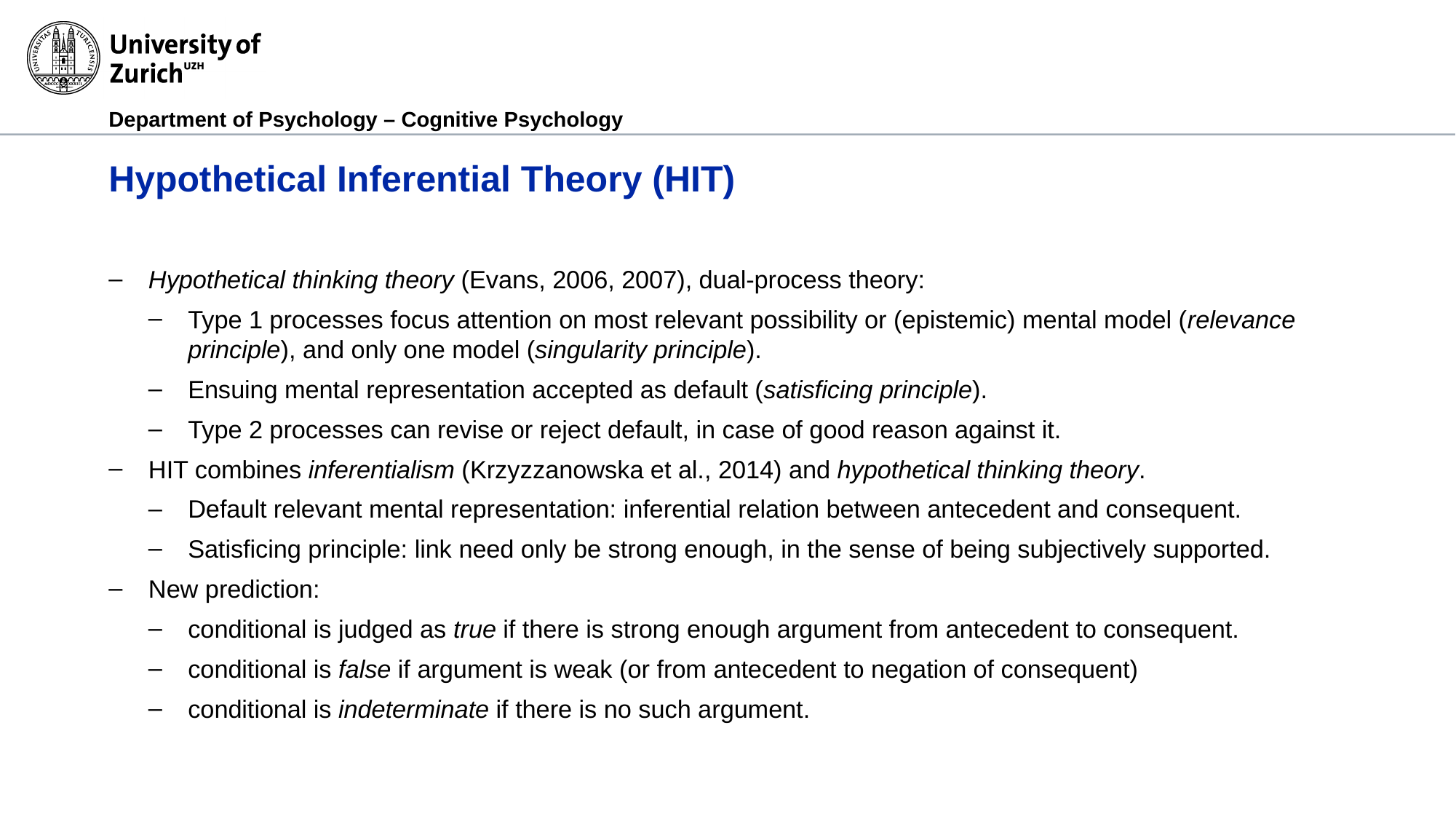

# Hypothetical Inferential Theory (HIT)
Hypothetical thinking theory (Evans, 2006, 2007), dual-process theory:
Type 1 processes focus attention on most relevant possibility or (epistemic) mental model (relevance principle), and only one model (singularity principle).
Ensuing mental representation accepted as default (satisficing principle).
Type 2 processes can revise or reject default, in case of good reason against it.
HIT combines inferentialism (Krzyzzanowska et al., 2014) and hypothetical thinking theory.
Default relevant mental representation: inferential relation between antecedent and consequent.
Satisficing principle: link need only be strong enough, in the sense of being subjectively supported.
New prediction:
conditional is judged as true if there is strong enough argument from antecedent to consequent.
conditional is false if argument is weak (or from antecedent to negation of consequent)
conditional is indeterminate if there is no such argument.